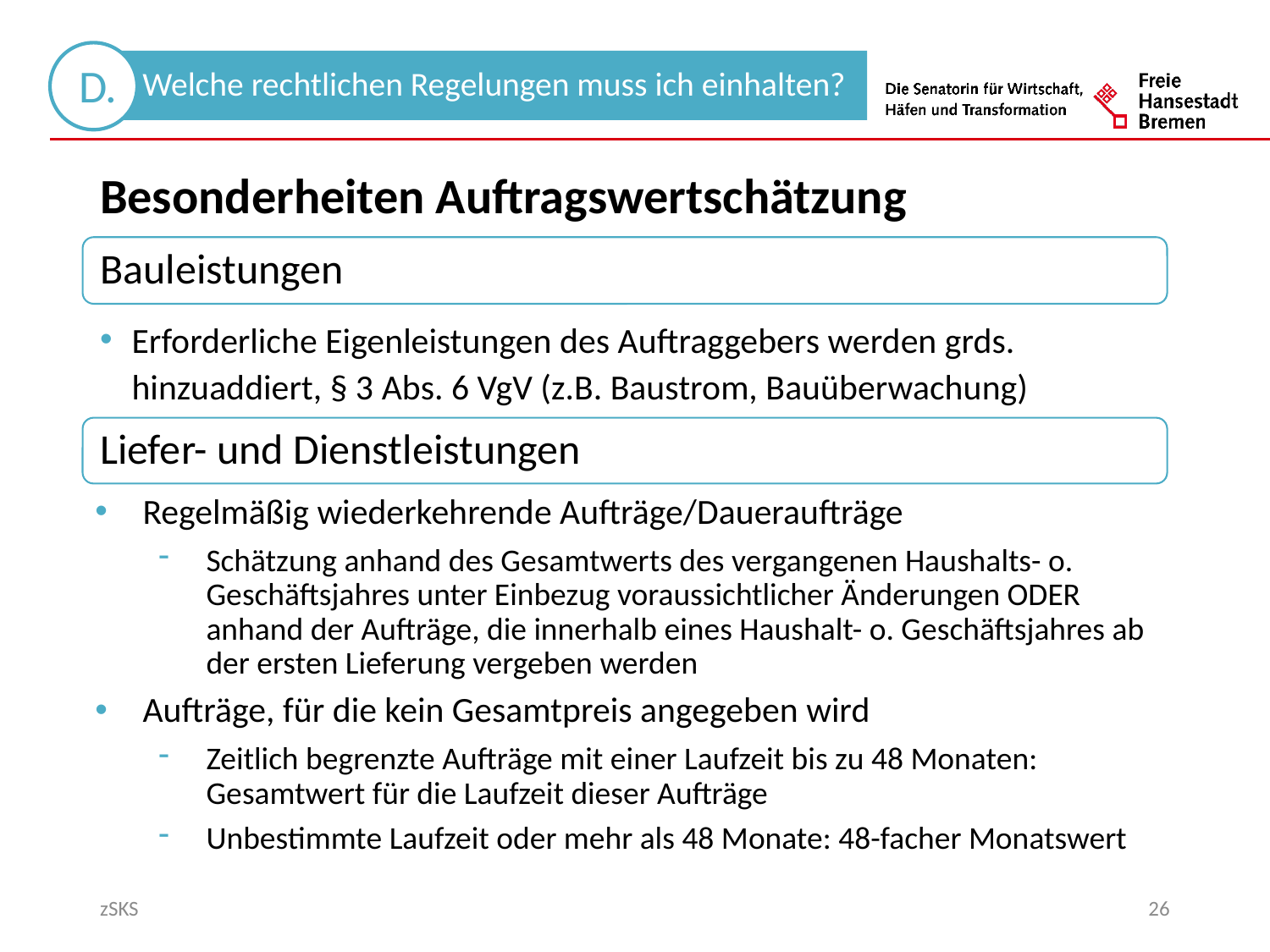

Besonderheiten Auftragswertschätzung

Bauleistungen
Erforderliche Eigenleistungen des Auftraggebers werden grds. hinzuaddiert, § 3 Abs. 6 VgV (z.B. Baustrom, Bauüberwachung)

Liefer- und Dienstleistungen
Regelmäßig wiederkehrende Aufträge/Daueraufträge
Schätzung anhand des Gesamtwerts des vergangenen Haushalts- o. Geschäftsjahres unter Einbezug voraussichtlicher Änderungen ODER anhand der Aufträge, die innerhalb eines Haushalt- o. Geschäftsjahres ab der ersten Lieferung vergeben werden
Aufträge, für die kein Gesamtpreis angegeben wird
Zeitlich begrenzte Aufträge mit einer Laufzeit bis zu 48 Monaten: Gesamtwert für die Laufzeit dieser Aufträge
Unbestimmte Laufzeit oder mehr als 48 Monate: 48-facher Monatswert
zSKS
26